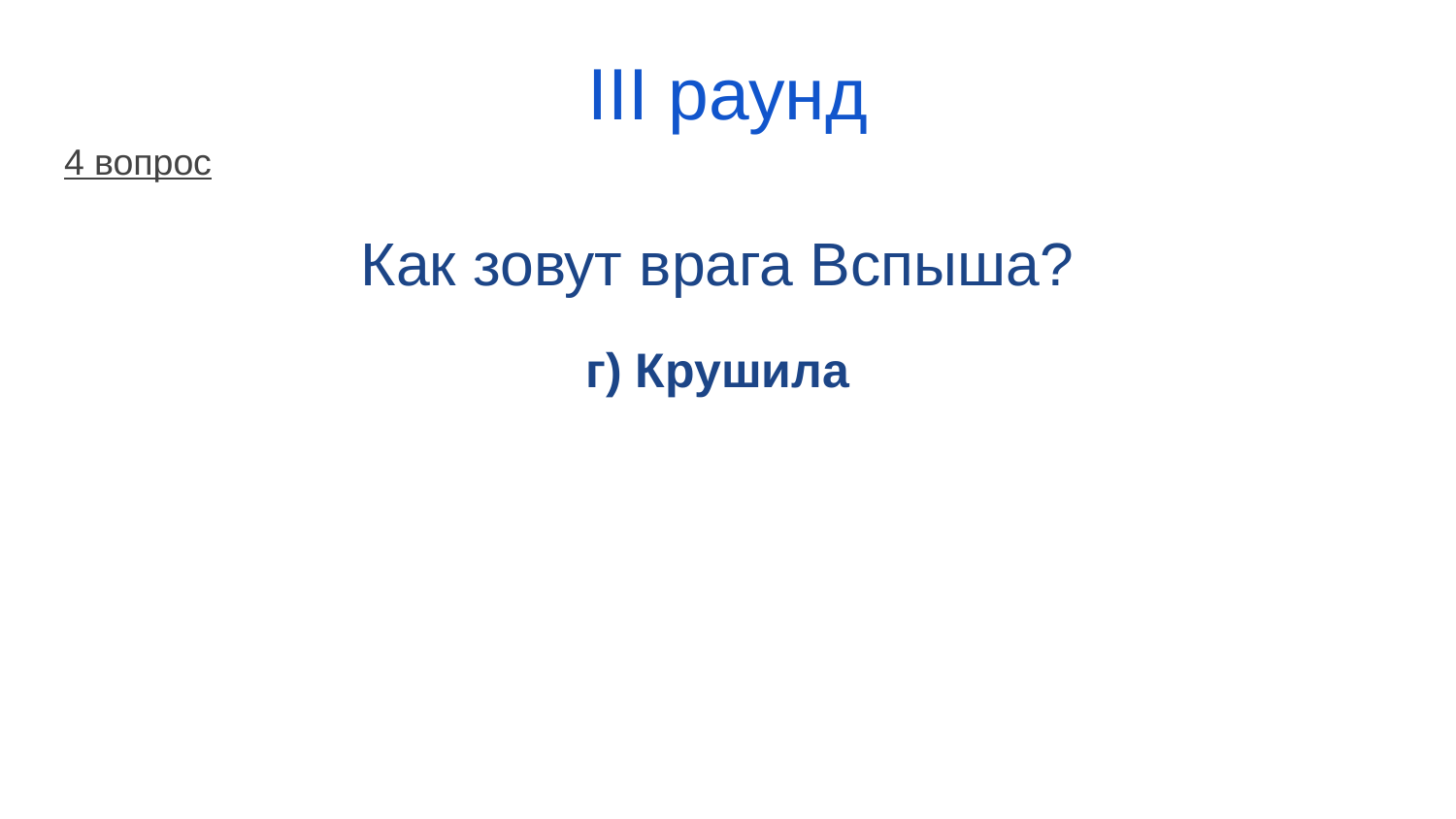

# III раунд
4 вопрос
Как зовут врага Вспыша?
г) Крушила